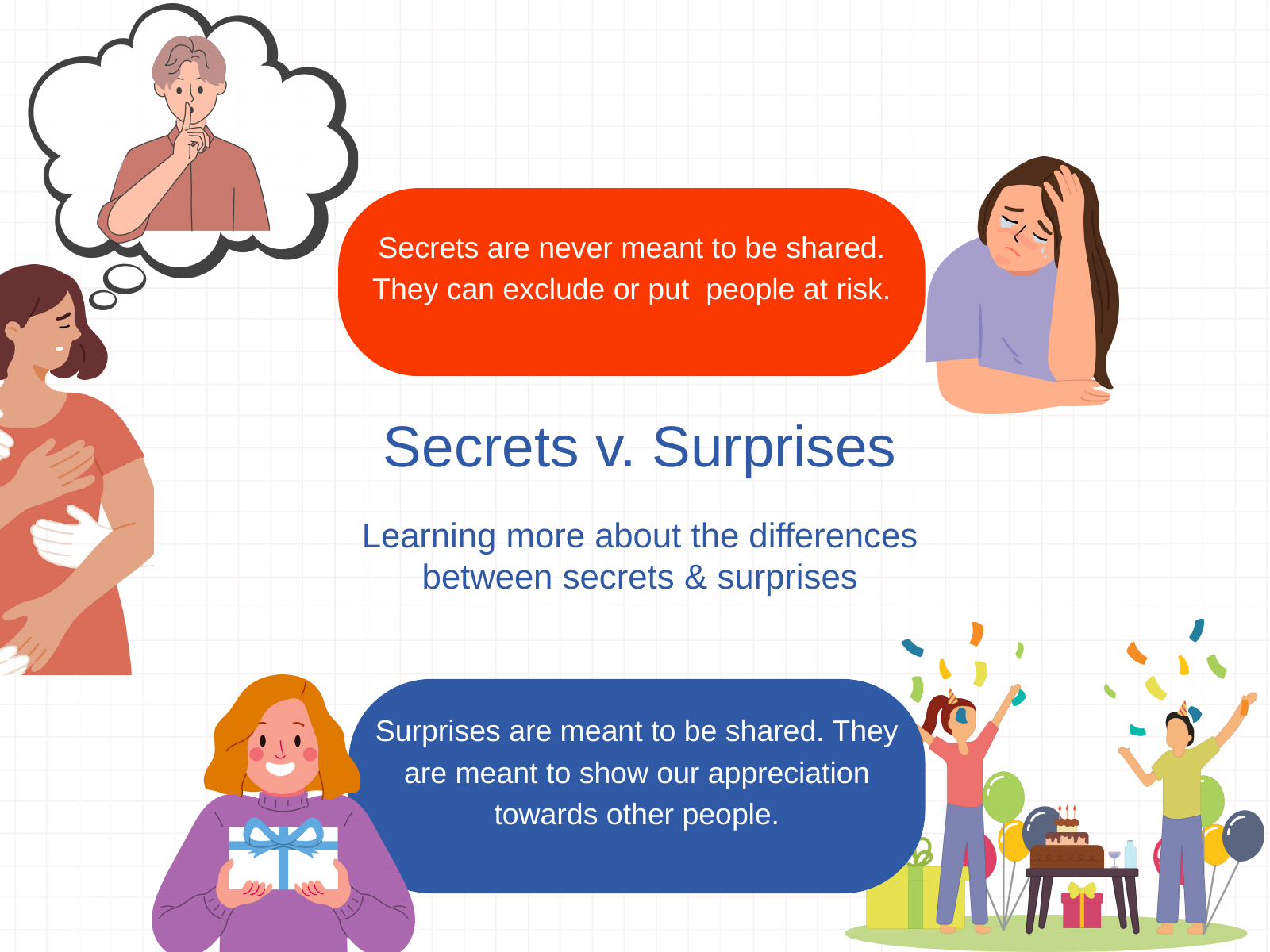

Secrets are never meant to be shared. They can exclude or put  people at risk.

Secrets v. Surprises
Learning more about the differences between secrets & surprises

Surprises are meant to be shared. They are meant to show our appreciation towards other people.